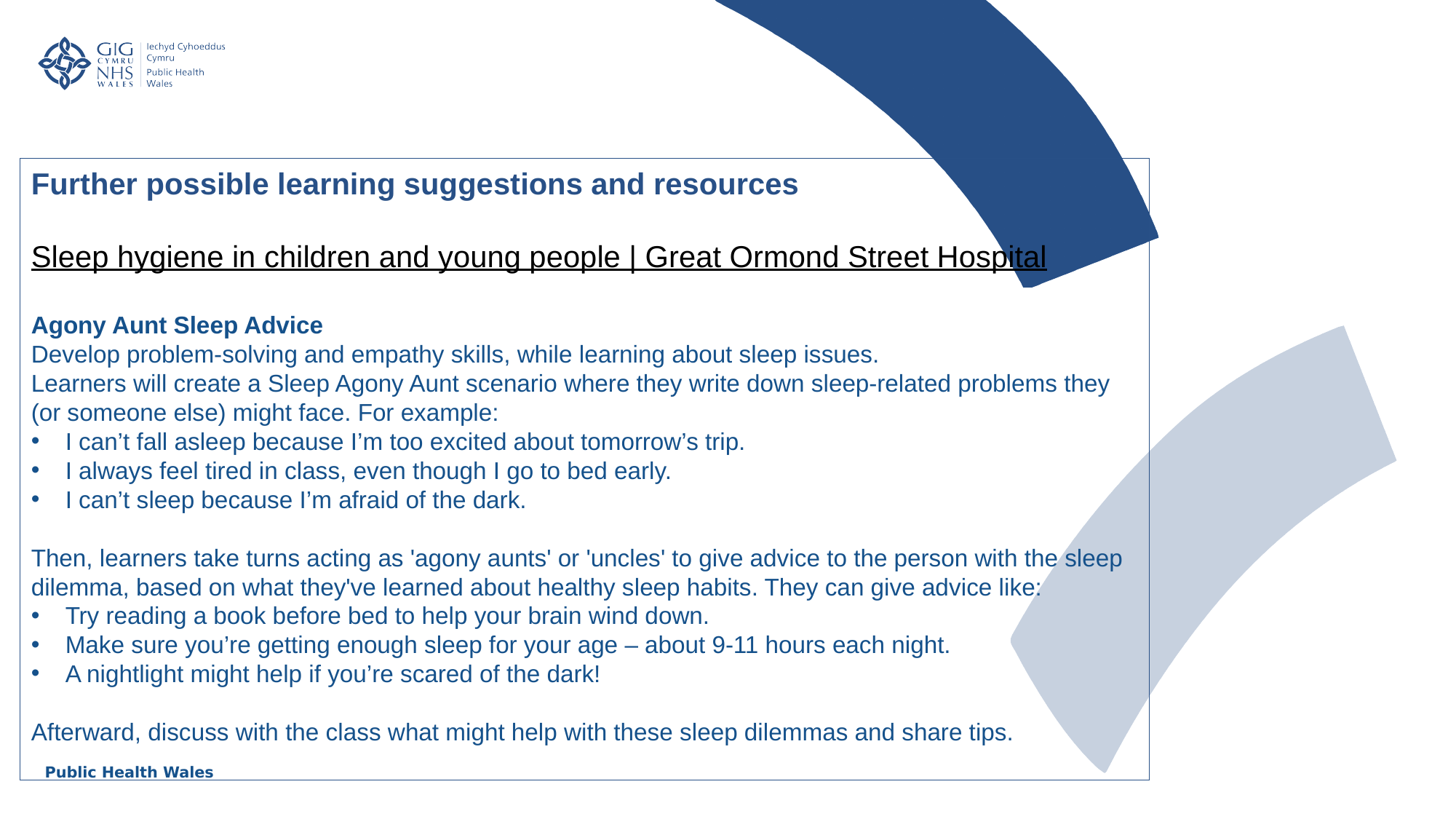

Further possible learning suggestions and resources

Sleep hygiene in children and young people | Great Ormond Street Hospital

Agony Aunt Sleep Advice
Develop problem-solving and empathy skills, while learning about sleep issues.
Learners will create a Sleep Agony Aunt scenario where they write down sleep-related problems they (or someone else) might face. For example:
I can’t fall asleep because I’m too excited about tomorrow’s trip.
I always feel tired in class, even though I go to bed early.
I can’t sleep because I’m afraid of the dark.
Then, learners take turns acting as 'agony aunts' or 'uncles' to give advice to the person with the sleep dilemma, based on what they've learned about healthy sleep habits. They can give advice like:
Try reading a book before bed to help your brain wind down.
Make sure you’re getting enough sleep for your age – about 9-11 hours each night.
A nightlight might help if you’re scared of the dark!

Afterward, discuss with the class what might help with these sleep dilemmas and share tips.